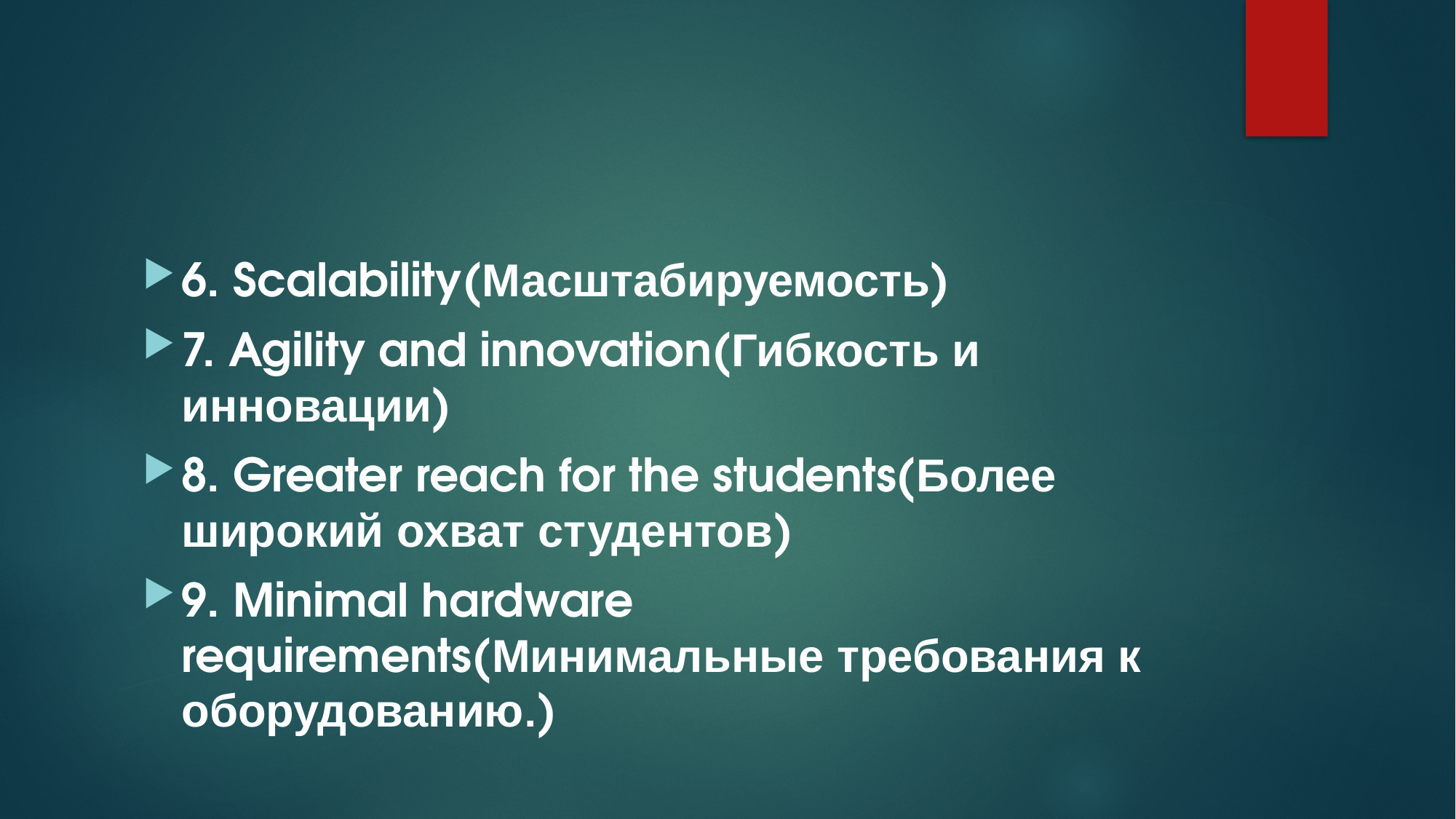

#
6. Scalability(Масштабируемость)
7. Agility and innovation(Гибкость и инновации)
8. Greater reach for the students(Более широкий охват студентов)
9. Minimal hardware requirements(Минимальные требования к оборудованию.)